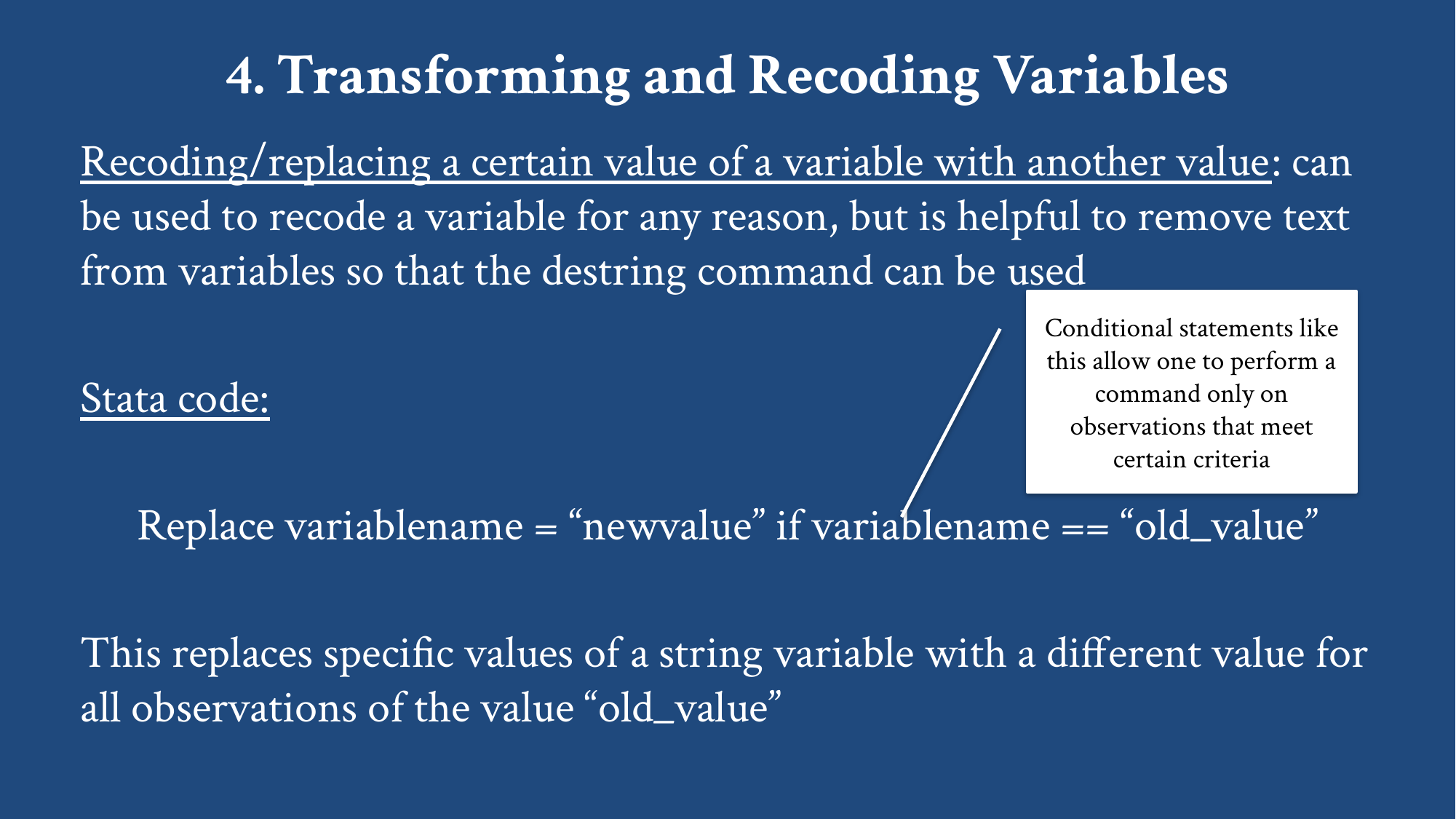

# 4. Transforming and Recoding Variables
Recoding/replacing a certain value of a variable with another value: can be used to recode a variable for any reason, but is helpful to remove text from variables so that the destring command can be used

Stata code:

Replace variablename = “newvalue” if variablename == “old_value”

This replaces specific values of a string variable with a different value for all observations of the value “old_value”
Conditional statements like this allow one to perform a command only on observations that meet certain criteria